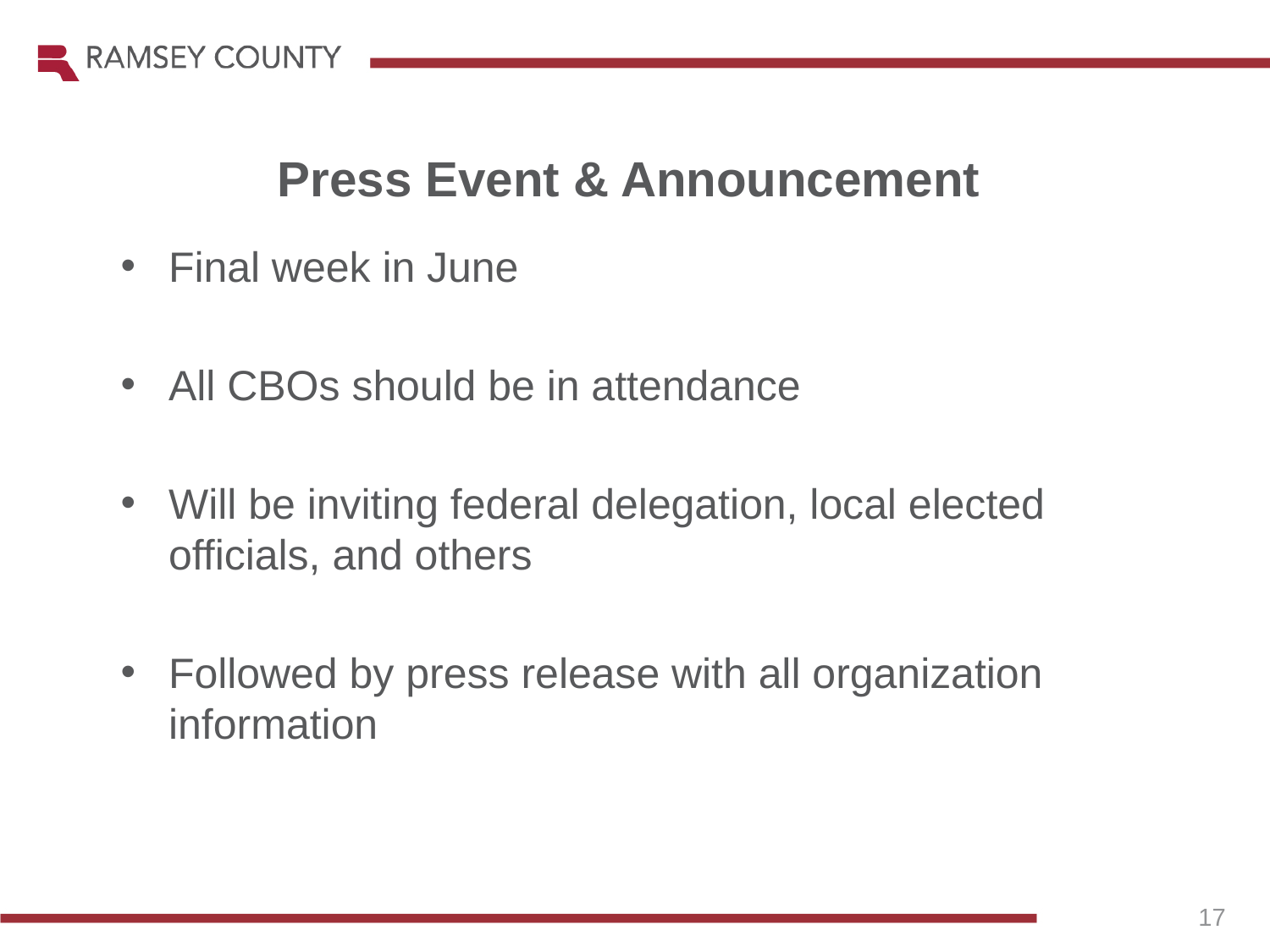

Press Event & Announcement
Final week in June

All CBOs should be in attendance

Will be inviting federal delegation, local elected officials, and others

Followed by press release with all organization information
17